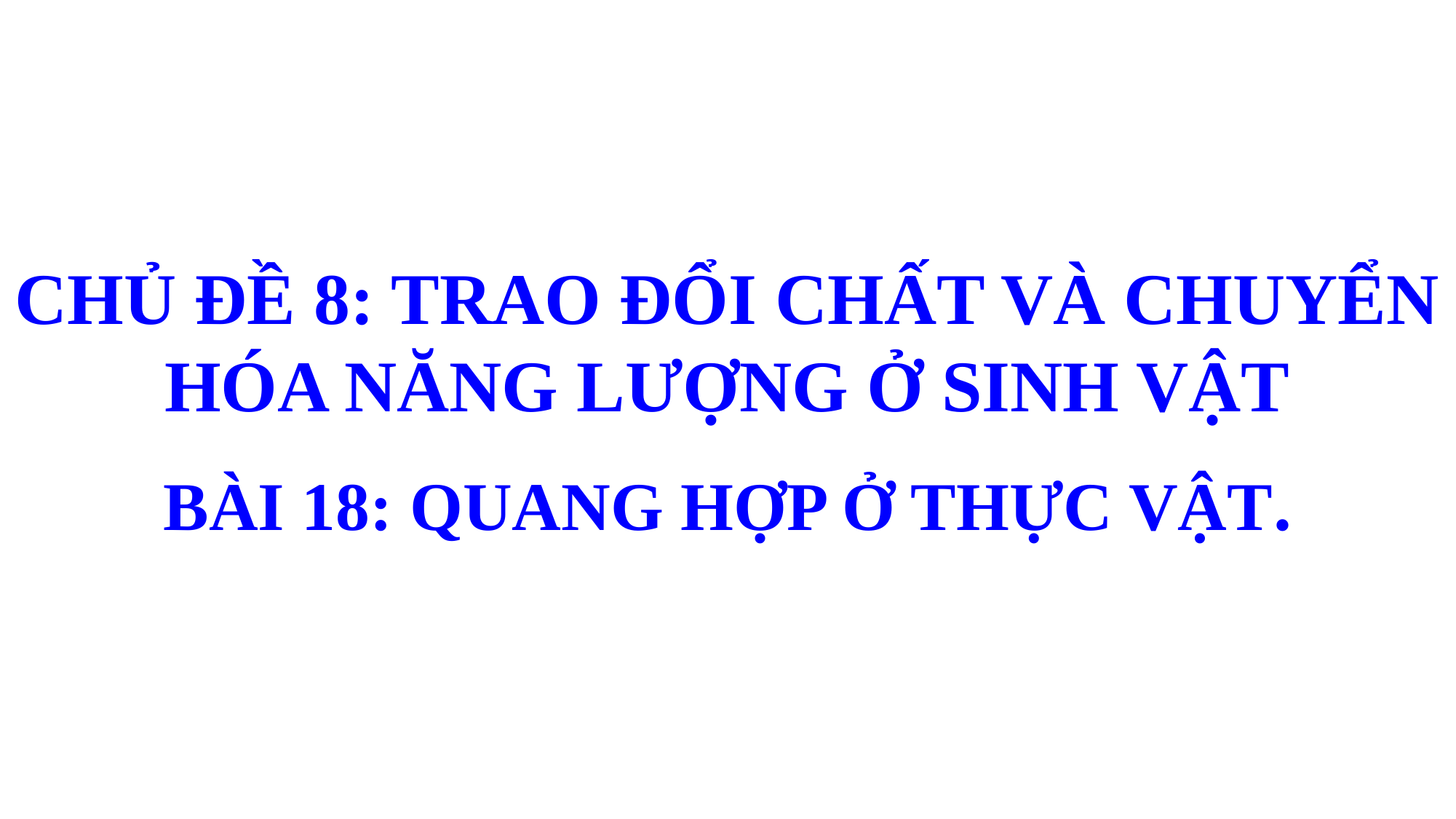

CHỦ ĐỀ 8: TRAO ĐỔI CHẤT VÀ CHUYỂN HÓA NĂNG LƯỢNG Ở SINH VẬT
BÀI 18: QUANG HỢP Ở THỰC VẬT.